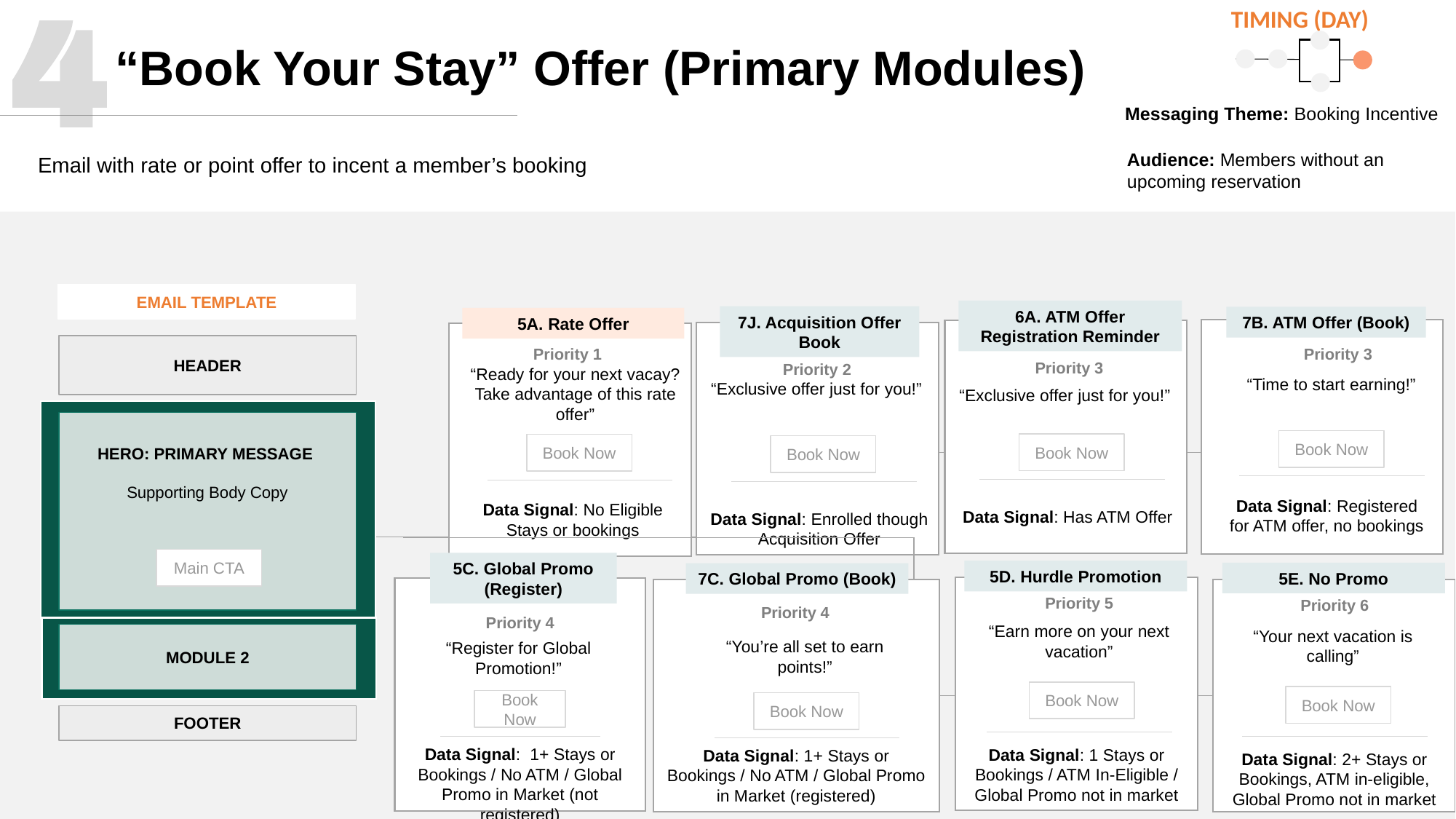

4
TIMING (DAY)

# “Book Your Stay” Offer (Primary Modules)

Messaging Theme: Booking Incentive
Email with rate or point offer to incent a member’s booking
Audience: Members without an upcoming reservation

EMAIL TEMPLATE
6A. ATM Offer Registration Reminder

Priority 3
“Exclusive offer just for you!”

Book Now
Data Signal: Has ATM Offer
7J. Acquisition Offer Book

Priority 2
“Exclusive offer just for you!”

Book Now
Data Signal: Enrolled though Acquisition Offer
7B. ATM Offer (Book)
5A. Rate Offer

Priority 1
“Ready for your next vacay? Take advantage of this rate offer”

Book Now
Data Signal: No Eligible Stays or bookings

HEADER
Priority 3
“Time to start earning!”

HERO: PRIMARY MESSAGE

Supporting Body Copy

Book Now
Data Signal: Registered for ATM offer, no bookings
Main CTA
5C. Global Promo (Register)

Priority 4
“Register for Global Promotion!”

Book Now
Data Signal:  1+ Stays or Bookings / No ATM / Global Promo in Market (not registered)
5D. Hurdle Promotion

Priority 5
“Earn more on your next vacation”
Book Now
Data Signal: 1 Stays or Bookings / ATM In-Eligible / Global Promo not in market
5E. No Promo

Priority 6
“Your next vacation is calling”

Book Now
Data Signal: 2+ Stays or Bookings, ATM in-eligible, Global Promo not in market
7C. Global Promo (Book)

Priority 4
“You’re all set to earn points!”
Book Now
Data Signal: 1+ Stays or Bookings / No ATM / Global Promo in Market (registered)

MODULE 2
FOOTER